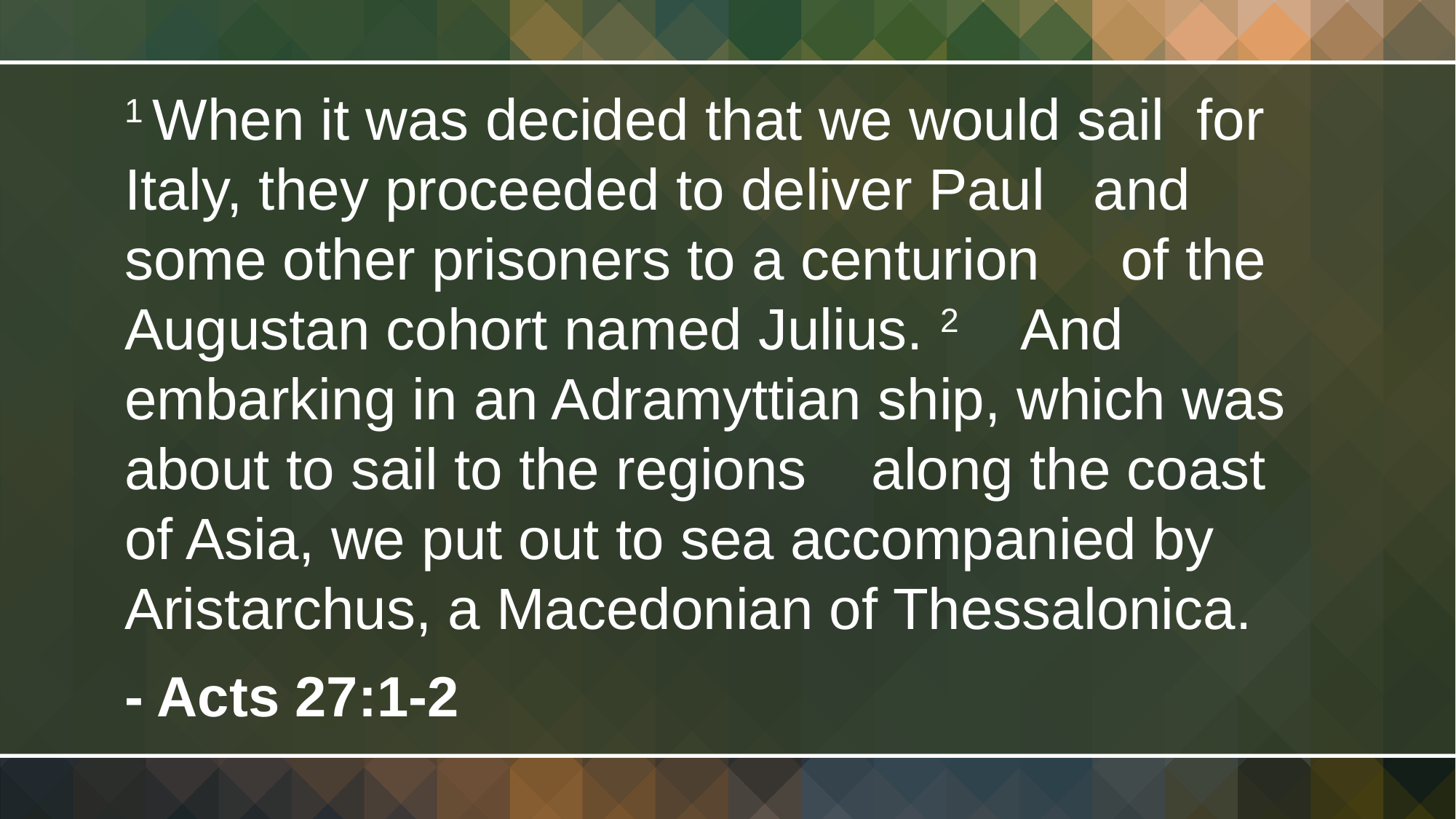

1 When it was decided that we would sail  for Italy, they proceeded to deliver Paul   and some other prisoners to a centurion     of the Augustan cohort named Julius. 2    And embarking in an Adramyttian ship, which was about to sail to the regions    along the coast of Asia, we put out to sea accompanied by Aristarchus, a Macedonian of Thessalonica.
- Acts 27:1-2